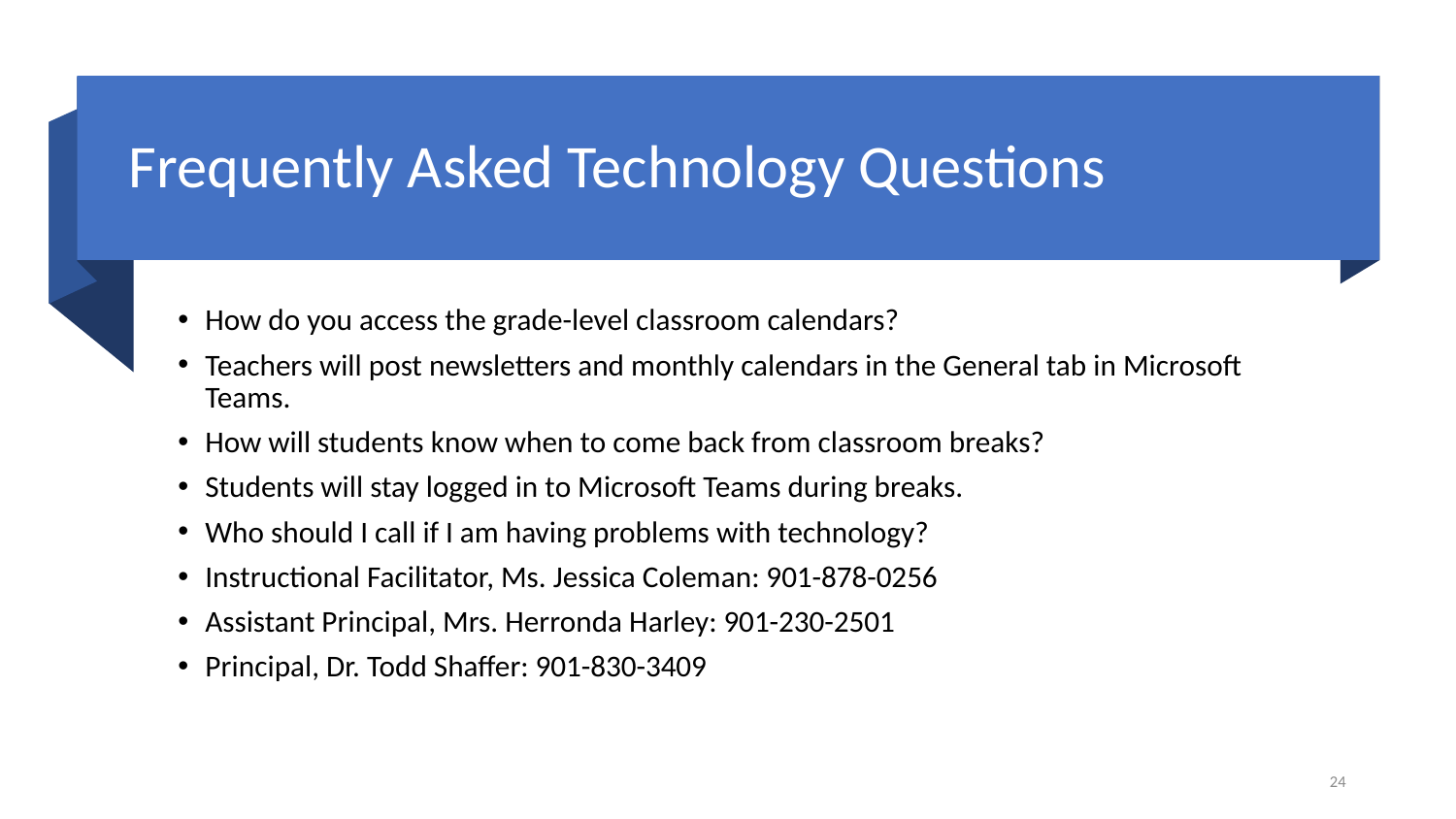

# Frequently Asked Technology Questions

How do you access the grade-level classroom calendars?
Teachers will post newsletters and monthly calendars in the General tab in Microsoft Teams.
How will students know when to come back from classroom breaks?
Students will stay logged in to Microsoft Teams during breaks.
Who should I call if I am having problems with technology?
Instructional Facilitator, Ms. Jessica Coleman: 901-878-0256
Assistant Principal, Mrs. Herronda Harley: 901-230-2501
Principal, Dr. Todd Shaffer: 901-830-3409

24